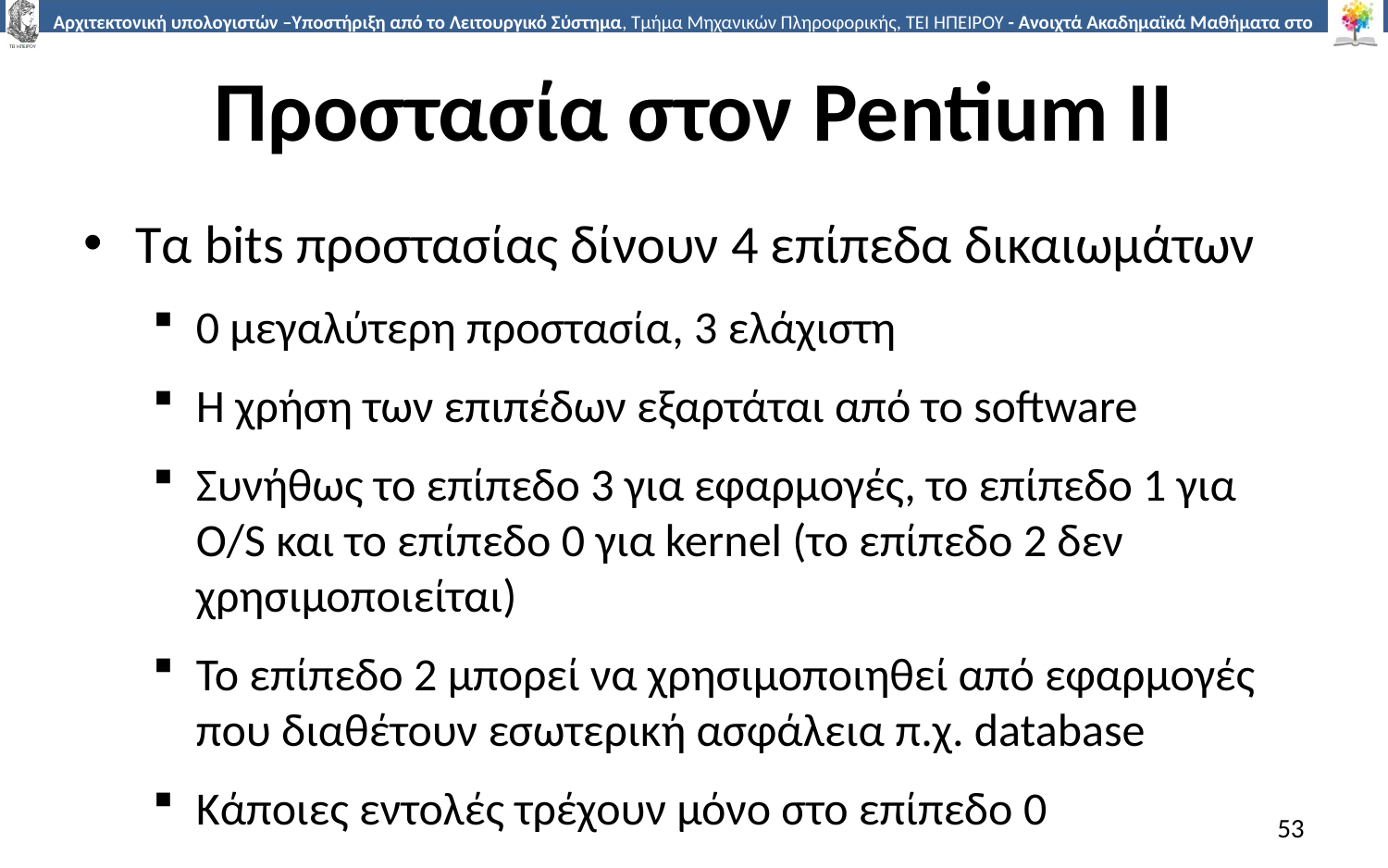

# Προστασία στον Pentium II
Τα bits προστασίας δίνουν 4 επίπεδα δικαιωμάτων
0 μεγαλύτερη προστασία, 3 ελάχιστη
Η χρήση των επιπέδων εξαρτάται από το software
Συνήθως το επίπεδο 3 για εφαρμογές, το επίπεδο 1 για O/S και το επίπεδο 0 για kernel (το επίπεδο 2 δεν χρησιμοποιείται)
Το επίπεδο 2 μπορεί να χρησιμοποιηθεί από εφαρμογές που διαθέτουν εσωτερική ασφάλεια π.χ. database
Κάποιες εντολές τρέχουν μόνο στο επίπεδο 0
53